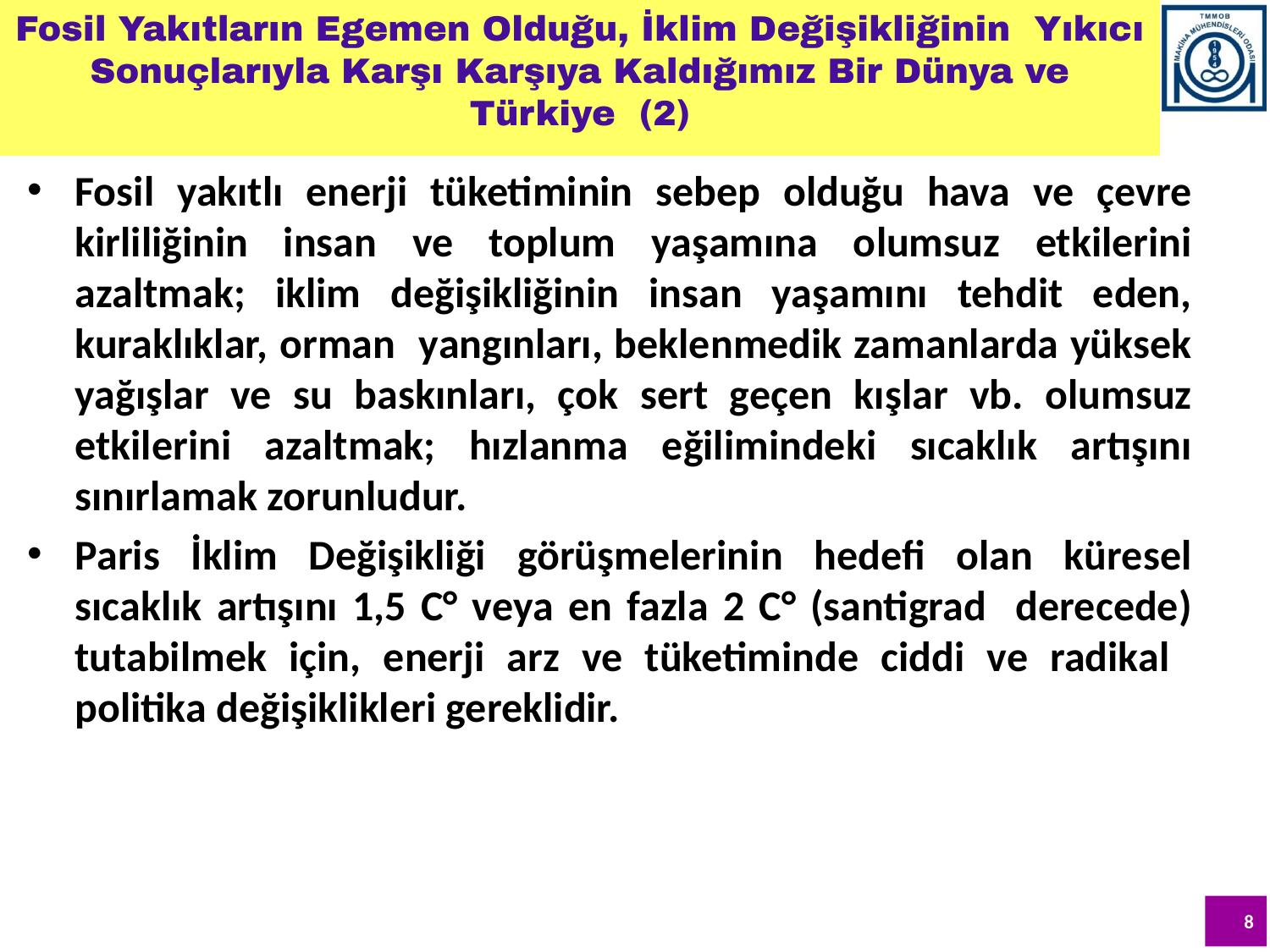

Fosil Yakıtların Egemen Olduğu, İklim Değişikliğinin  Yıkıcı Sonuçlarıyla Karşı Karşıya Kaldığımız Bir Dünya ve Türkiye  (2)

Fosil yakıtlı enerji tüketiminin sebep olduğu hava ve çevre kirliliğinin insan ve toplum yaşamına olumsuz etkilerini azaltmak; iklim değişikliğinin insan yaşamını tehdit eden, kuraklıklar, orman  yangınları, beklenmedik zamanlarda yüksek yağışlar ve su baskınları, çok sert geçen kışlar vb. olumsuz etkilerini azaltmak; hızlanma eğilimindeki sıcaklık artışını sınırlamak zorunludur.
Paris İklim Değişikliği görüşmelerinin hedefi olan küresel sıcaklık artışını 1,5 C° veya en fazla 2 C° (santigrad  derecede) tutabilmek için, enerji arz ve tüketiminde ciddi ve radikal  politika değişiklikleri gereklidir.

8